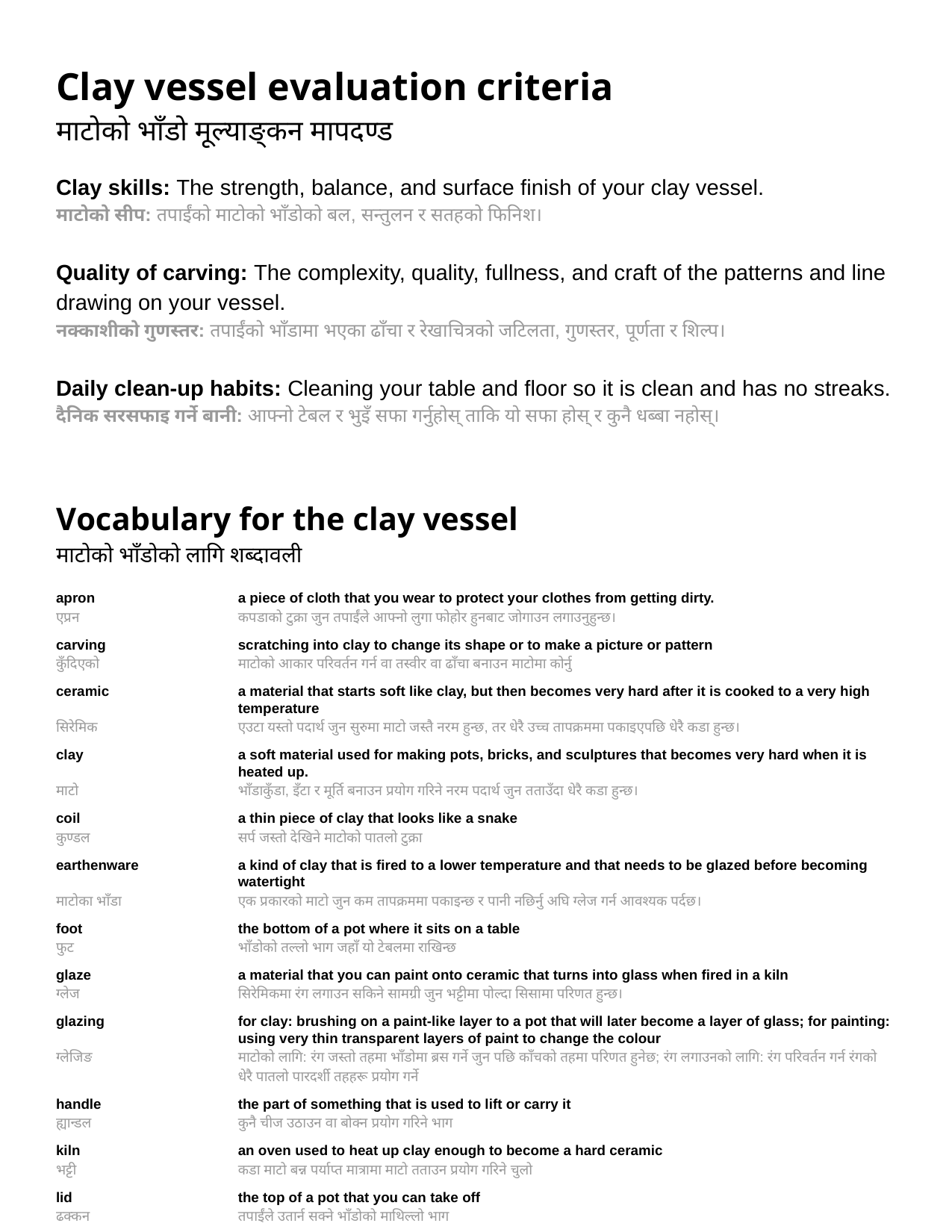

Clay vessel evaluation criteria
माटोको भाँडो मूल्याङ्कन मापदण्ड

Clay skills: The strength, balance, and surface finish of your clay vessel.
माटोको सीप: तपाईंको माटोको भाँडोको बल, सन्तुलन र सतहको फिनिश।

Quality of carving: The complexity, quality, fullness, and craft of the patterns and line drawing on your vessel.
नक्काशीको गुणस्तर: तपाईंको भाँडामा भएका ढाँचा र रेखाचित्रको जटिलता, गुणस्तर, पूर्णता र शिल्प।

Daily clean-up habits: Cleaning your table and floor so it is clean and has no streaks.
दैनिक सरसफाइ गर्ने बानी: आफ्नो टेबल र भुइँ सफा गर्नुहोस् ताकि यो सफा होस् र कुनै धब्बा नहोस्।

Vocabulary for the clay vessel
माटोको भाँडोको लागि शब्दावली

apron	a piece of cloth that you wear to protect your clothes from getting dirty.
एप्रन	कपडाको टुक्रा जुन तपाईंले आफ्नो लुगा फोहोर हुनबाट जोगाउन लगाउनुहुन्छ।
carving	scratching into clay to change its shape or to make a picture or pattern
कुँदिएको 	माटोको आकार परिवर्तन गर्न वा तस्वीर वा ढाँचा बनाउन माटोमा कोर्नु
ceramic	a material that starts soft like clay, but then becomes very hard after it is cooked to a very high temperature
सिरेमिक 	एउटा यस्तो पदार्थ जुन सुरुमा माटो जस्तै नरम हुन्छ, तर धेरै उच्च तापक्रममा पकाइएपछि धेरै कडा हुन्छ।
clay	a soft material used for making pots, bricks, and sculptures that becomes very hard when it is heated up.
माटो 	भाँडाकुँडा, इँटा र मूर्ति बनाउन प्रयोग गरिने नरम पदार्थ जुन तताउँदा धेरै कडा हुन्छ।
coil	a thin piece of clay that looks like a snake
कुण्डल 	सर्प जस्तो देखिने माटोको पातलो टुक्रा
earthenware	a kind of clay that is fired to a lower temperature and that needs to be glazed before becoming watertight
माटोका भाँडा 	एक प्रकारको माटो जुन कम तापक्रममा पकाइन्छ र पानी नछिर्नु अघि ग्लेज गर्न आवश्यक पर्दछ।
foot	the bottom of a pot where it sits on a table
फुट 	भाँडोको तल्लो भाग जहाँ यो टेबलमा राखिन्छ
glaze	a material that you can paint onto ceramic that turns into glass when fired in a kiln
ग्लेज 	सिरेमिकमा रंग लगाउन सकिने सामग्री जुन भट्टीमा पोल्दा सिसामा परिणत हुन्छ।
glazing	for clay: brushing on a paint-like layer to a pot that will later become a layer of glass; for painting: using very thin transparent layers of paint to change the colour
ग्लेजिङ 	माटोको लागि: रंग जस्तो तहमा भाँडोमा ब्रस गर्ने जुन पछि काँचको तहमा परिणत हुनेछ; रंग लगाउनको लागि: रंग परिवर्तन गर्न रंगको धेरै पातलो पारदर्शी तहहरू प्रयोग गर्ने
handle	the part of something that is used to lift or carry it
ह्यान्डल 	कुनै चीज उठाउन वा बोक्न प्रयोग गरिने भाग
kiln	an oven used to heat up clay enough to become a hard ceramic
भट्टी 	कडा माटो बन्न पर्याप्त मात्रामा माटो तताउन प्रयोग गरिने चुलो
lid	the top of a pot that you can take off
ढक्कन 	तपाईंले उतार्न सक्ने भाँडोको माथिल्लो भाग